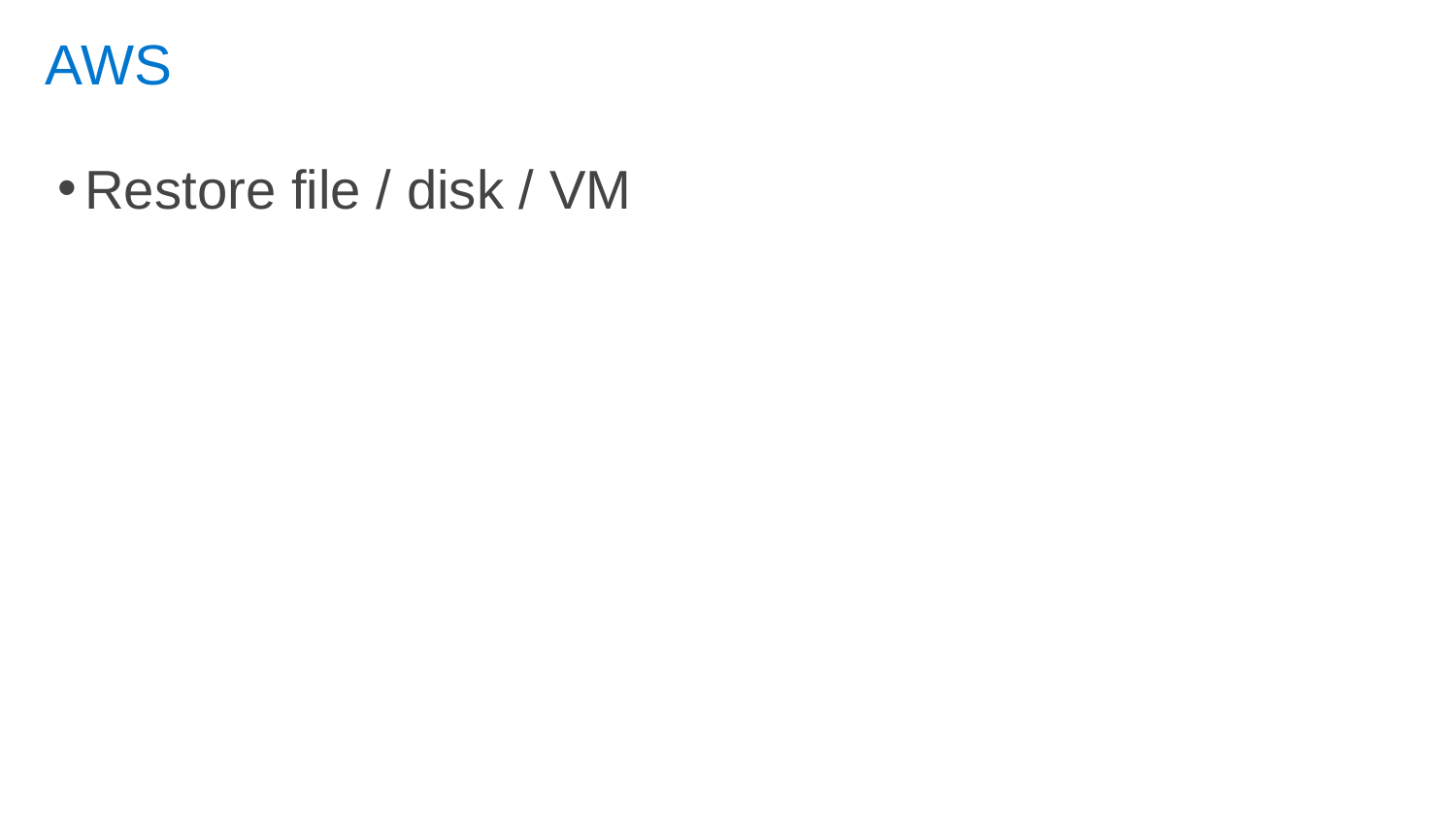

# AWS
Restore file / disk / VM